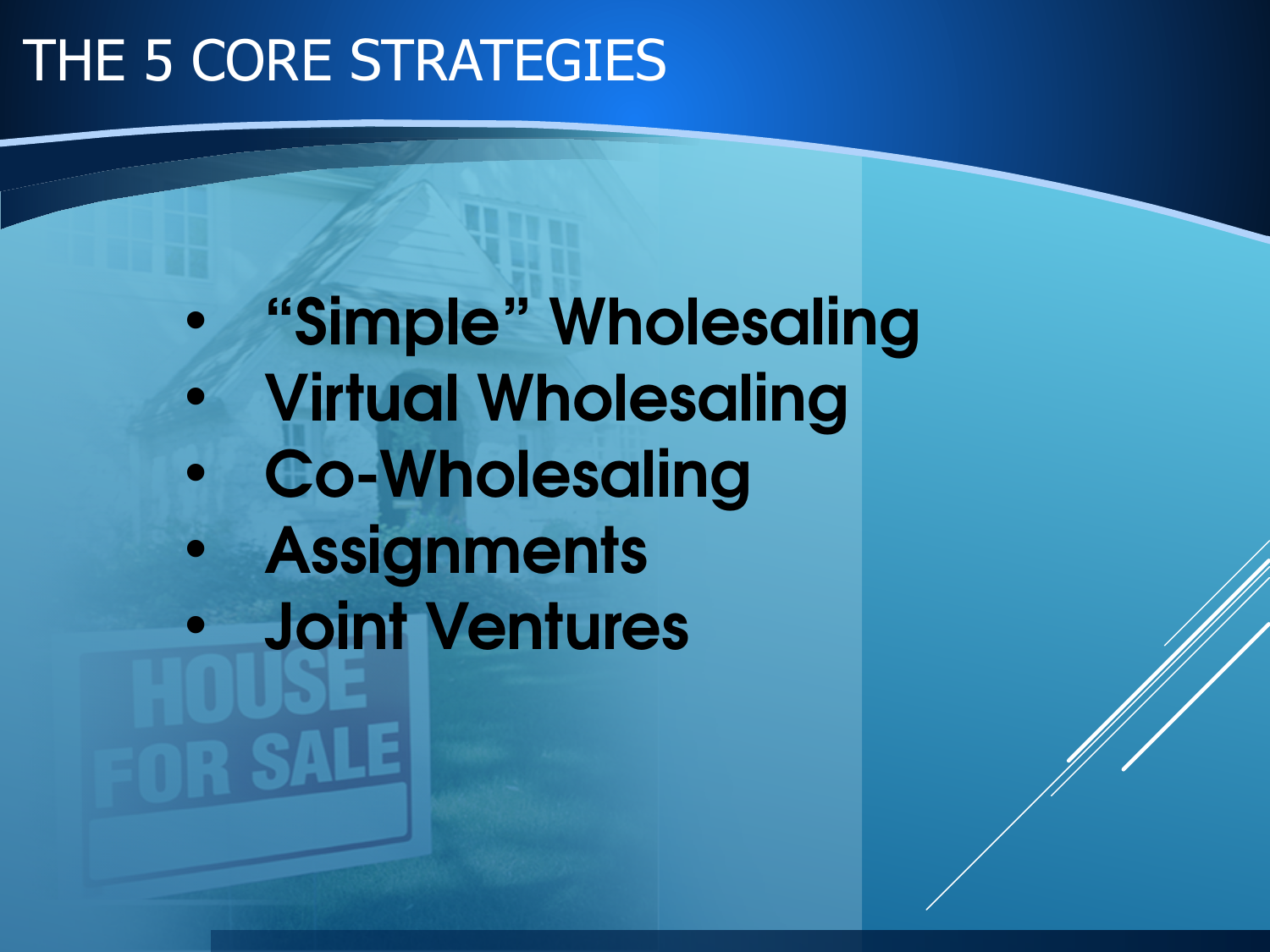

# The 5 core strategies
“Simple” Wholesaling
Virtual Wholesaling
Co-Wholesaling
Assignments
Joint Ventures